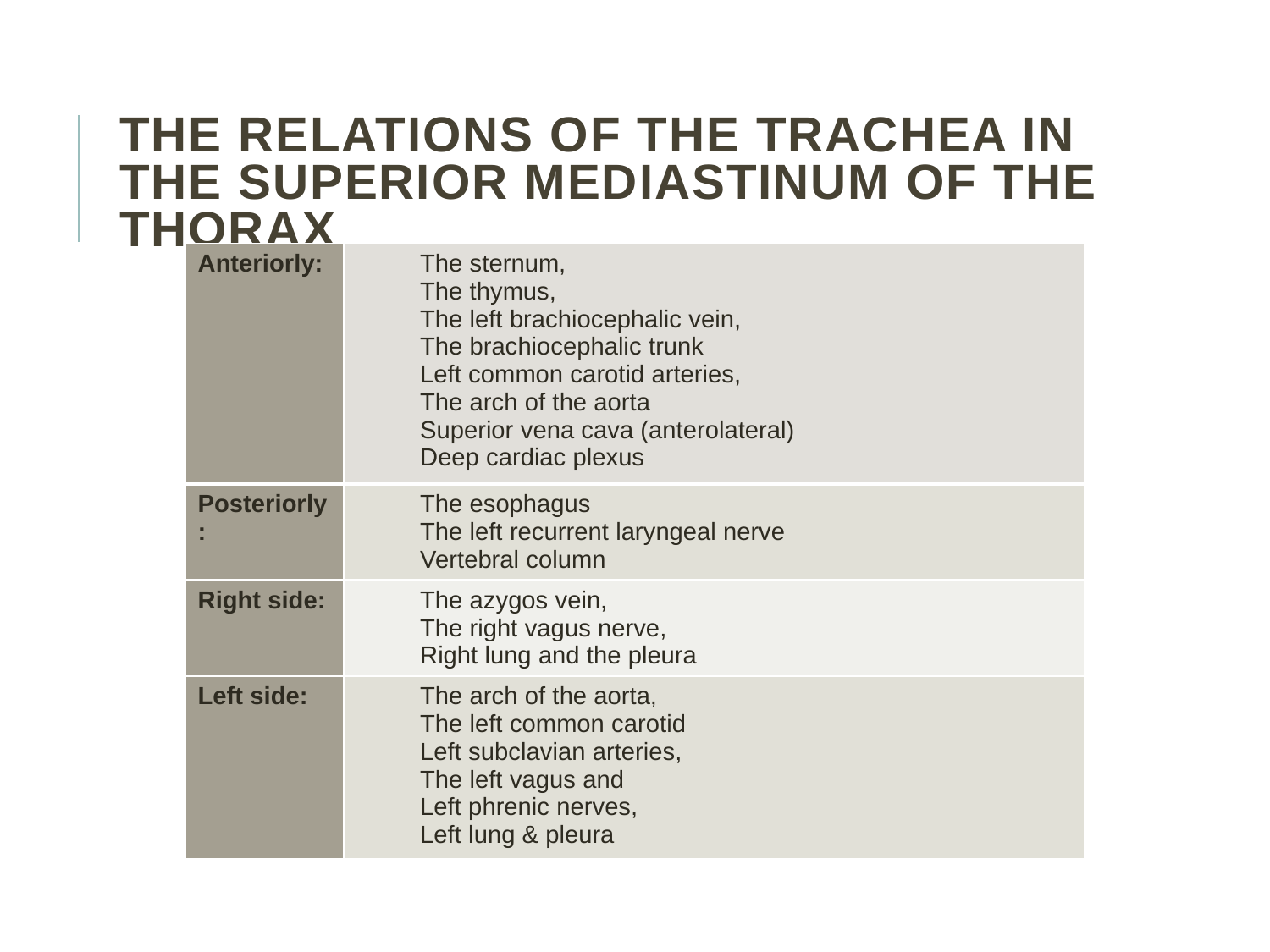

# The relations of the trachea in the superior mediastinum of the thorax
| Anteriorly: | The sternum, The thymus, The left brachiocephalic vein, The brachiocephalic trunk Left common carotid arteries, The arch of the aorta Superior vena cava (anterolateral) Deep cardiac plexus |
| --- | --- |
| Posteriorly: | The esophagus The left recurrent laryngeal nerve Vertebral column |
| Right side: | The azygos vein, The right vagus nerve, Right lung and the pleura |
| Left side: | The arch of the aorta, The left common carotid Left subclavian arteries, The left vagus and Left phrenic nerves, Left lung & pleura |